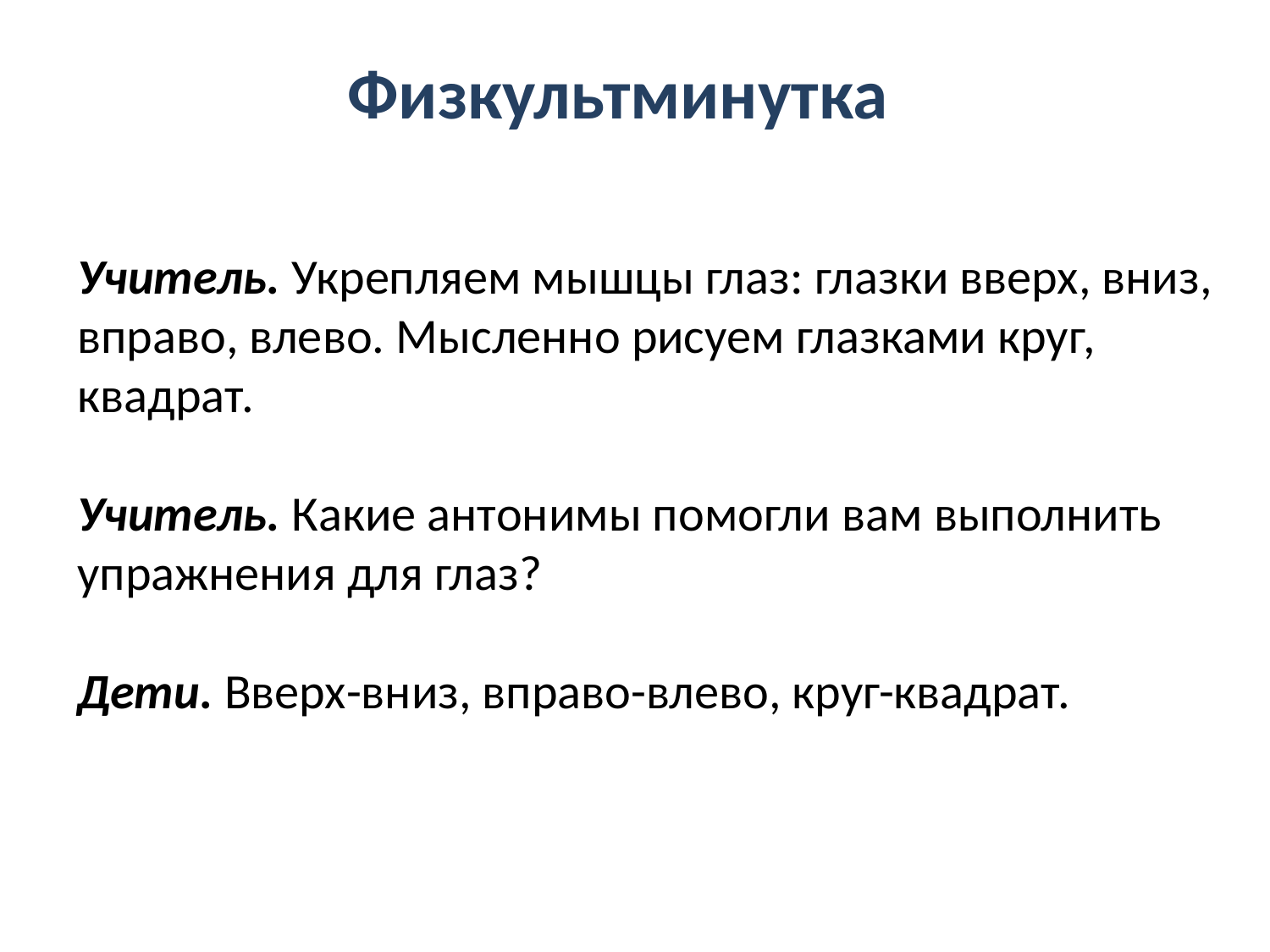

Физкультминутка
Учитель. Укрепляем мышцы глаз: глазки вверх, вниз, вправо, влево. Мысленно рисуем глазками круг, квадрат.

Учитель. Какие антонимы помогли вам выполнить упражнения для глаз?

Дети. Вверх-вниз, вправо-влево, круг-квадрат.